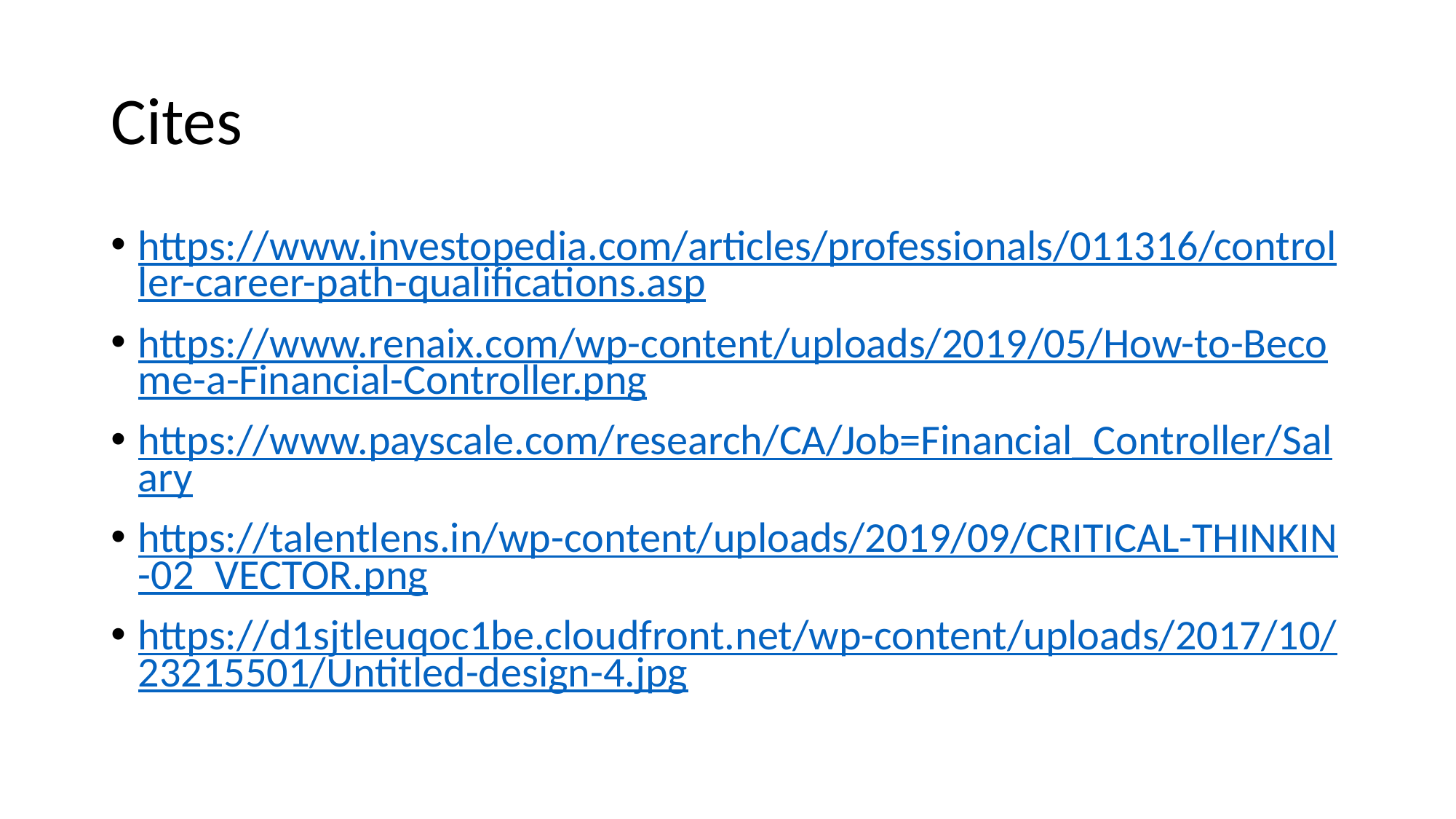

# Cites
https://www.investopedia.com/articles/professionals/011316/controller-career-path-qualifications.asp
https://www.renaix.com/wp-content/uploads/2019/05/How-to-Become-a-Financial-Controller.png
https://www.payscale.com/research/CA/Job=Financial_Controller/Salary
https://talentlens.in/wp-content/uploads/2019/09/CRITICAL-THINKIN-02_VECTOR.png
https://d1sjtleuqoc1be.cloudfront.net/wp-content/uploads/2017/10/23215501/Untitled-design-4.jpg